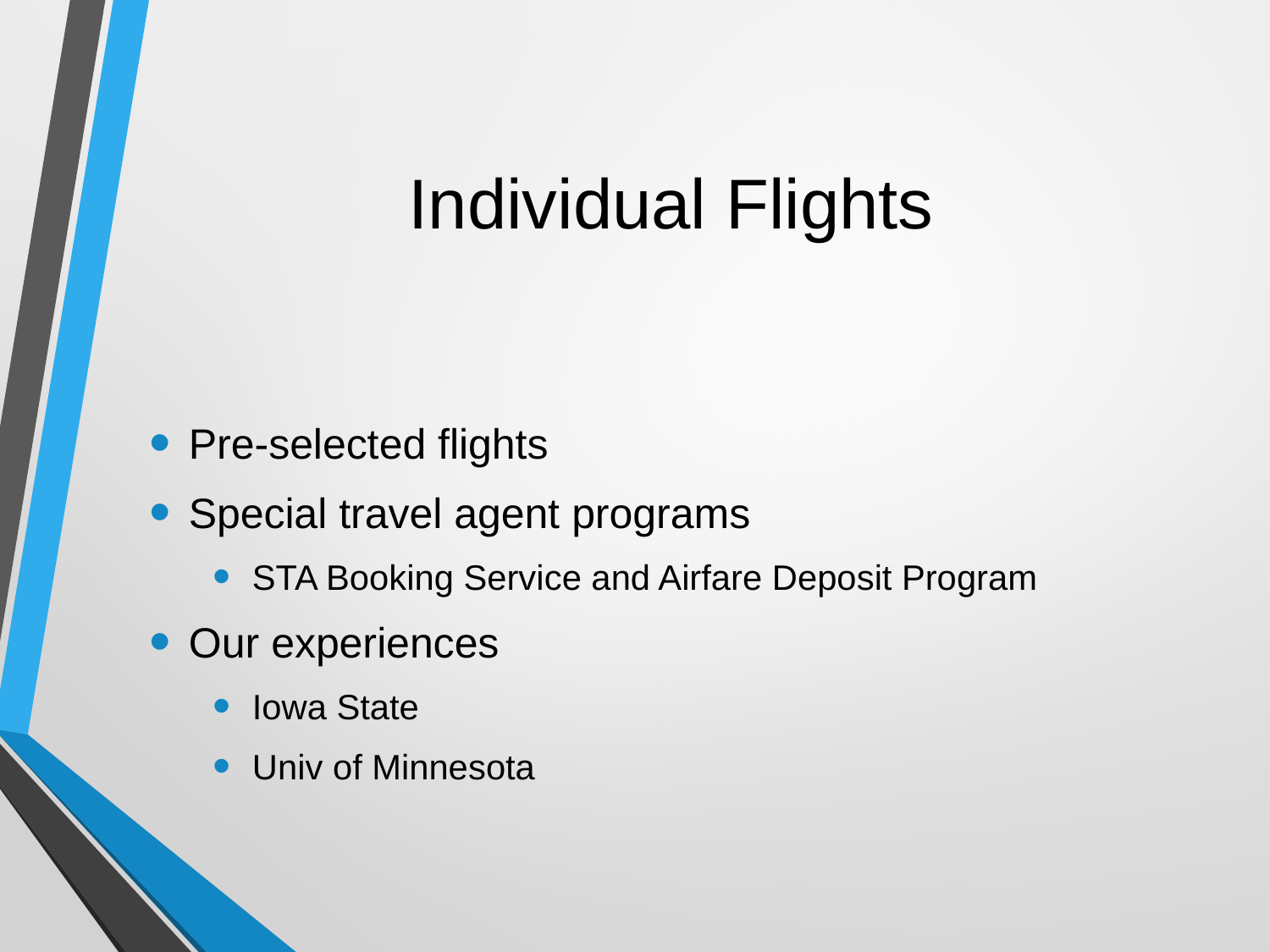

# Individual Flights
Pre-selected flights
Special travel agent programs
STA Booking Service and Airfare Deposit Program
Our experiences
Iowa State
Univ of Minnesota